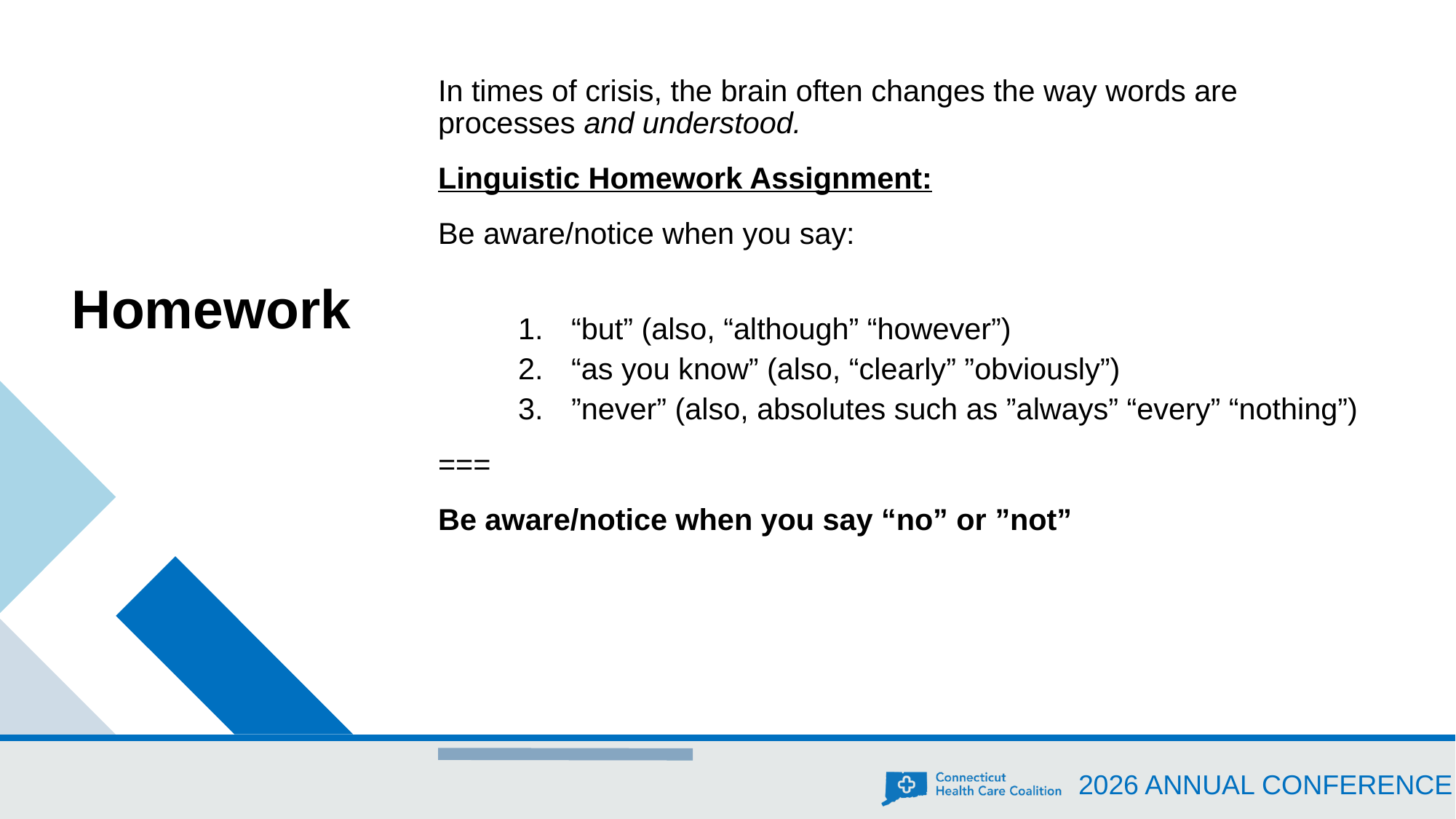

Homework
In times of crisis, the brain often changes the way words are processes and understood.
Linguistic Homework Assignment:
Be aware/notice when you say:

“but” (also, “although” “however”)
“as you know” (also, “clearly” ”obviously”)
”never” (also, absolutes such as ”always” “every” “nothing”)
===
Be aware/notice when you say “no” or ”not”